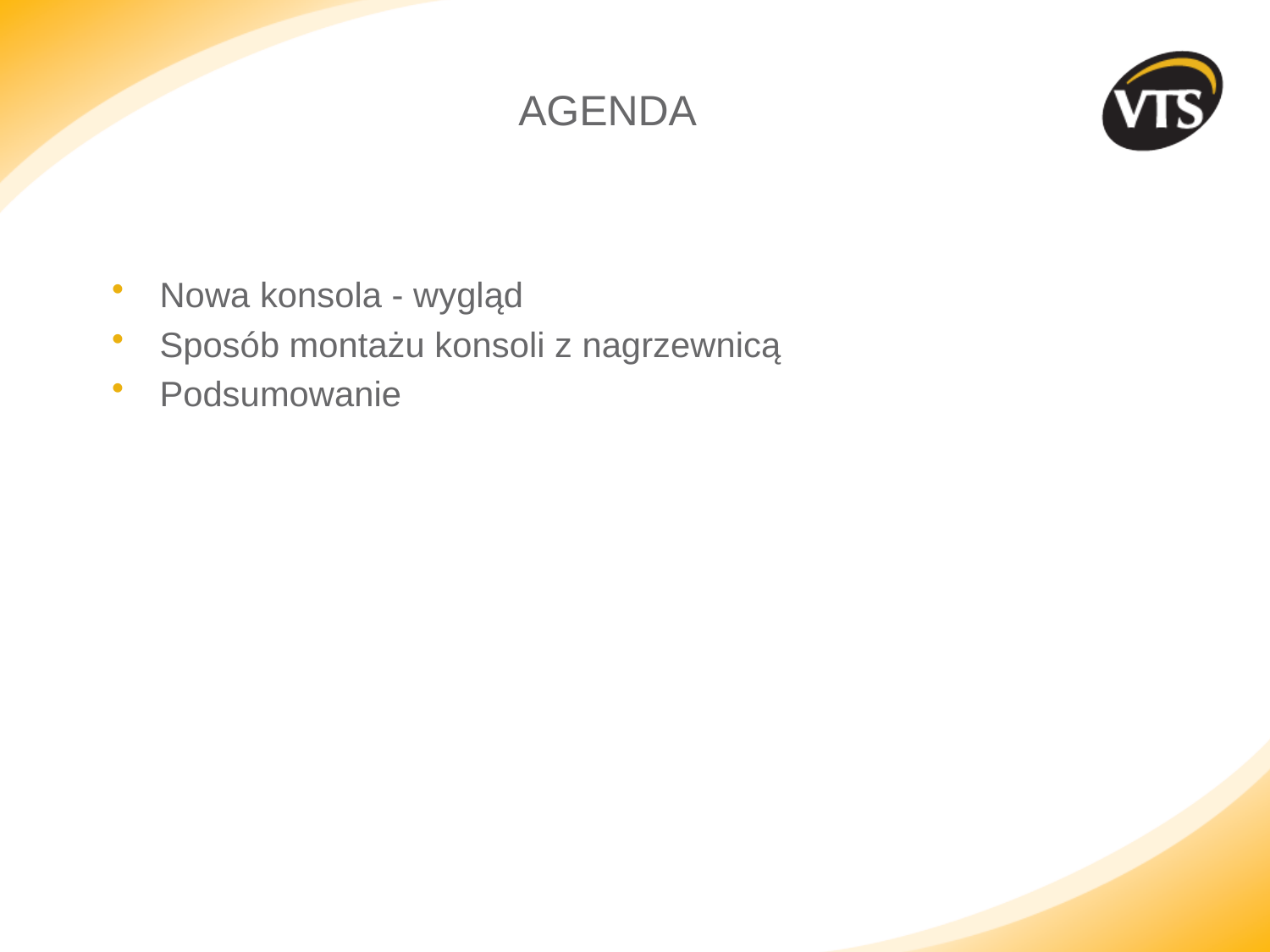

# AGENDA
Nowa konsola - wygląd
Sposób montażu konsoli z nagrzewnicą
Podsumowanie